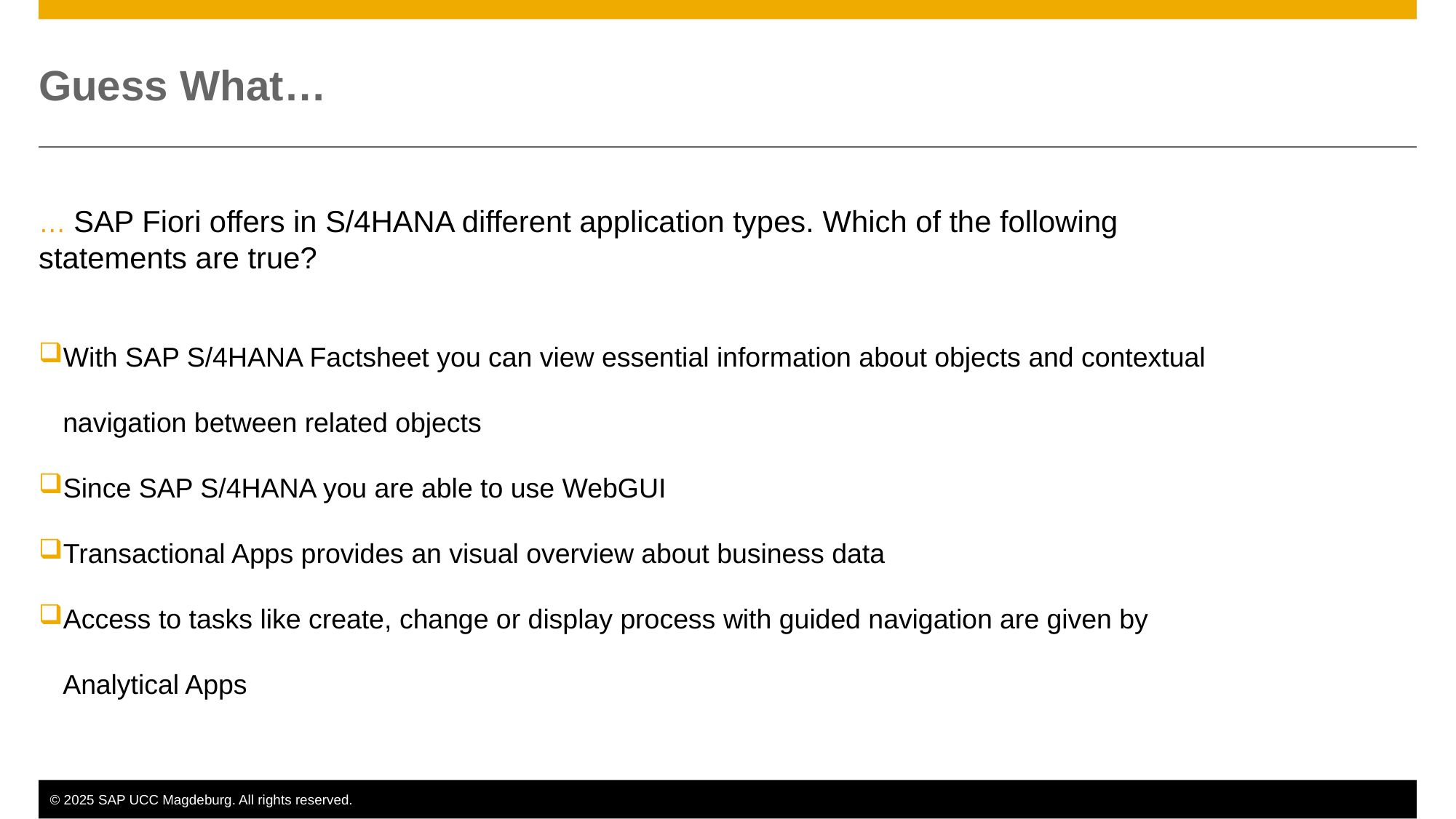

# Guess What…
… SAP Fiori offers in S/4HANA different application types. Which of the following statements are true?

With SAP S/4HANA Factsheet you can view essential information about objects and contextual navigation between related objects
Since SAP S/4HANA you are able to use WebGUI
Transactional Apps provides an visual overview about business data
Access to tasks like create, change or display process with guided navigation are given by Analytical Apps